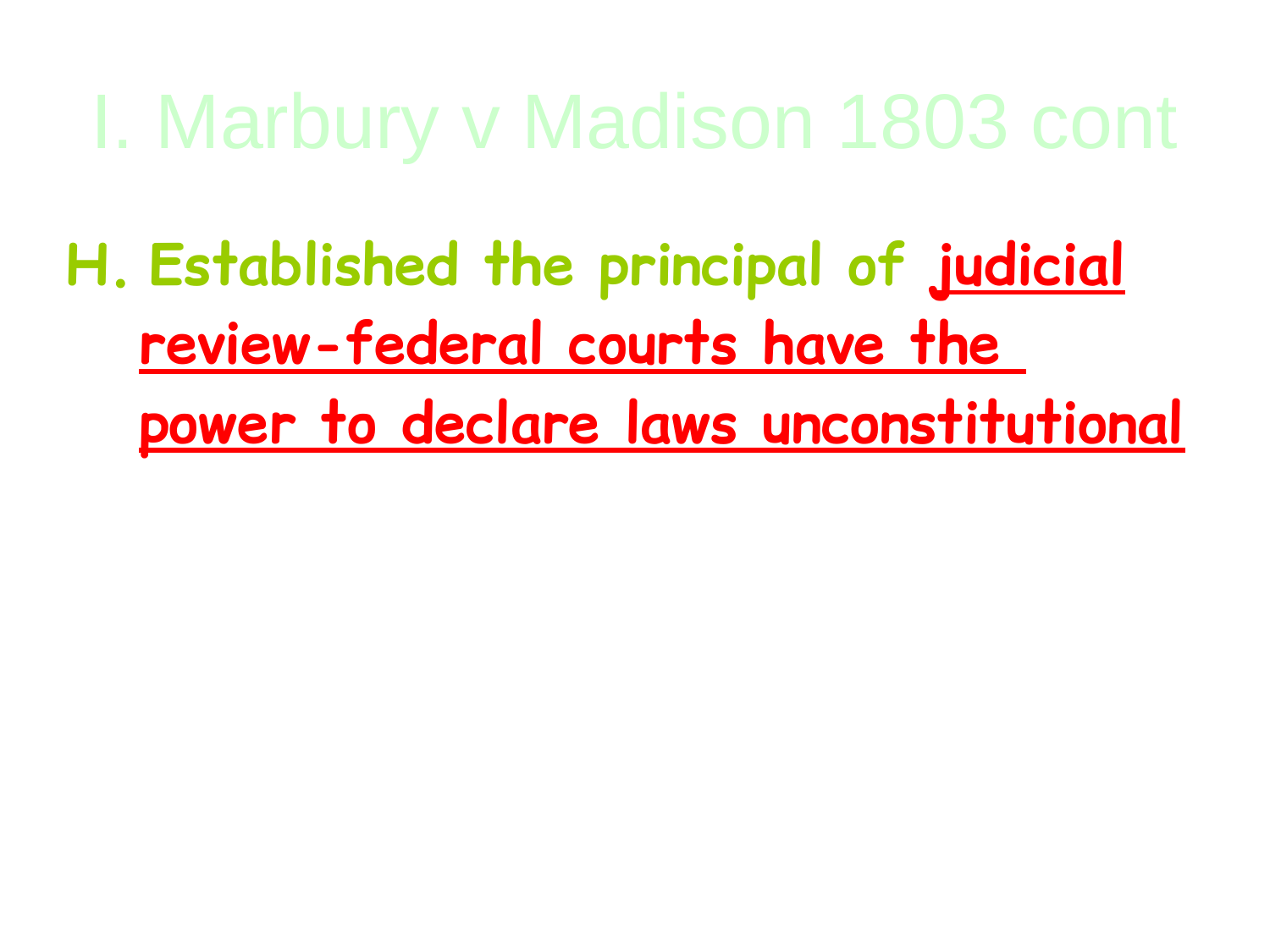

# I. Marbury v Madison 1803 cont
H. Established the principal of judicial
   review-federal courts have the
   power to declare laws unconstitutional